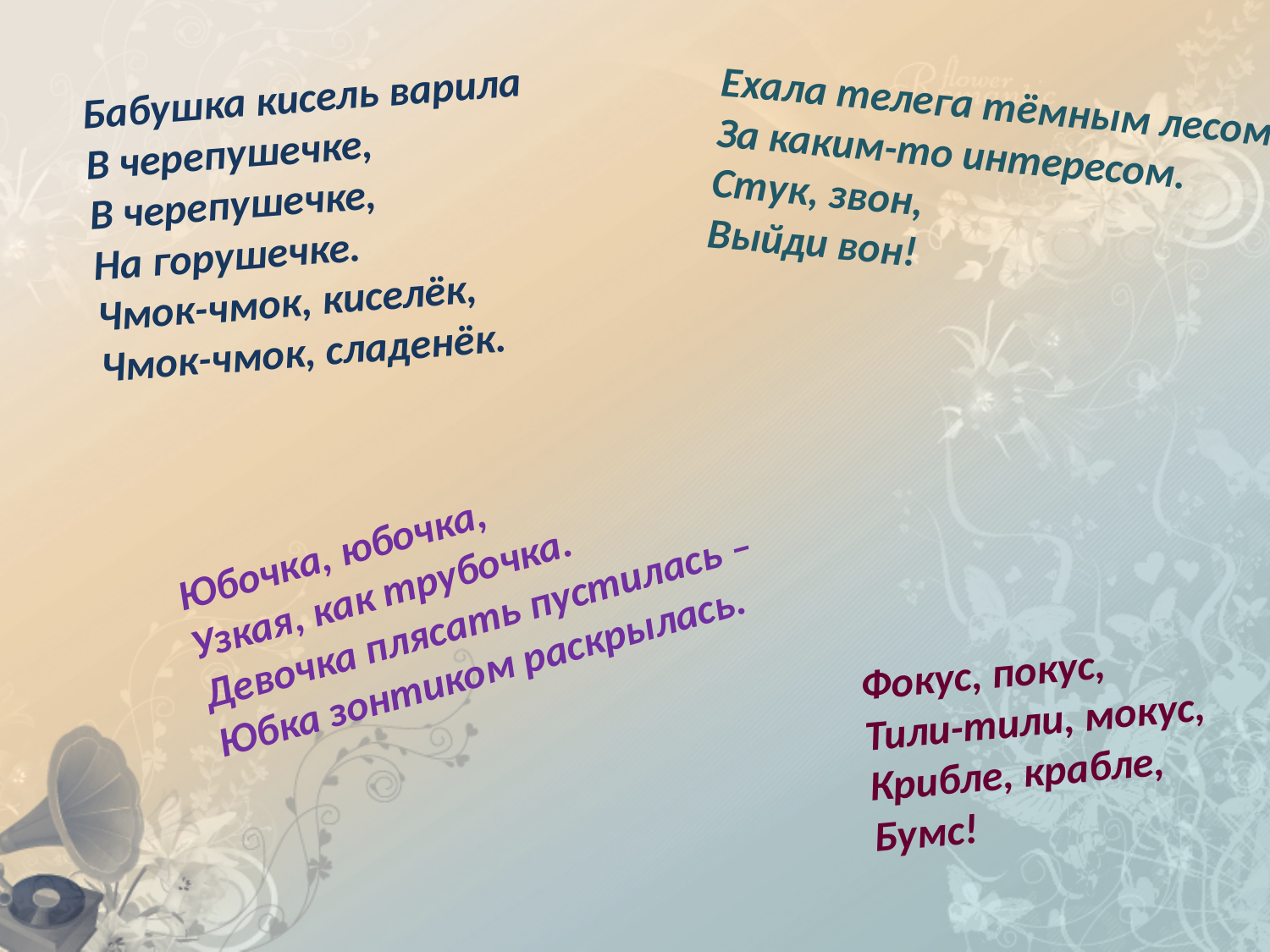

Бабушка кисель варила
В черепушечке,
В черепушечке,
На горушечке.
Чмок-чмок, киселёк,
Чмок-чмок, сладенёк.

Ехала телега тёмным лесом
За каким-то интересом.
Стук, звон,
Выйди вон!

Юбочка, юбочка,
Узкая, как трубочка.
Девочка плясать пустилась –
Юбка зонтиком раскрылась.

Фокус, покус,
Тили-тили, мокус,
Крибле, крабле,
Бумс!